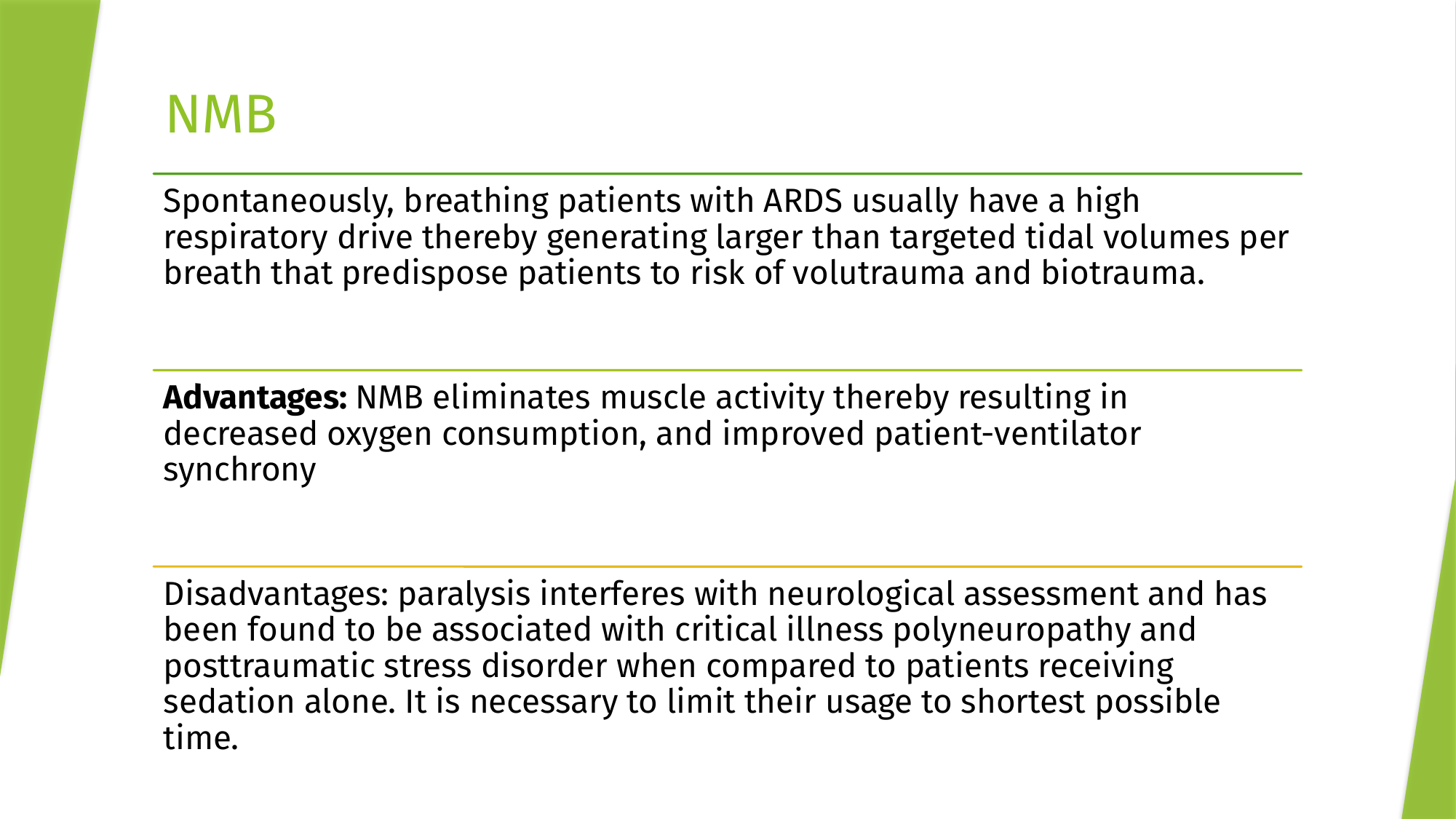

# NMB
Spontaneously, breathing patients with ARDS usually have a high respiratory drive thereby generating larger than targeted tidal volumes per breath that predispose patients to risk of volutrauma and biotrauma.
Advantages: NMB eliminates muscle activity thereby resulting in decreased oxygen consumption, and improved patient-ventilator synchrony
Disadvantages: paralysis interferes with neurological assessment and has been found to be associated with critical illness polyneuropathy and posttraumatic stress disorder when compared to patients receiving sedation alone. It is necessary to limit their usage to shortest possible time.